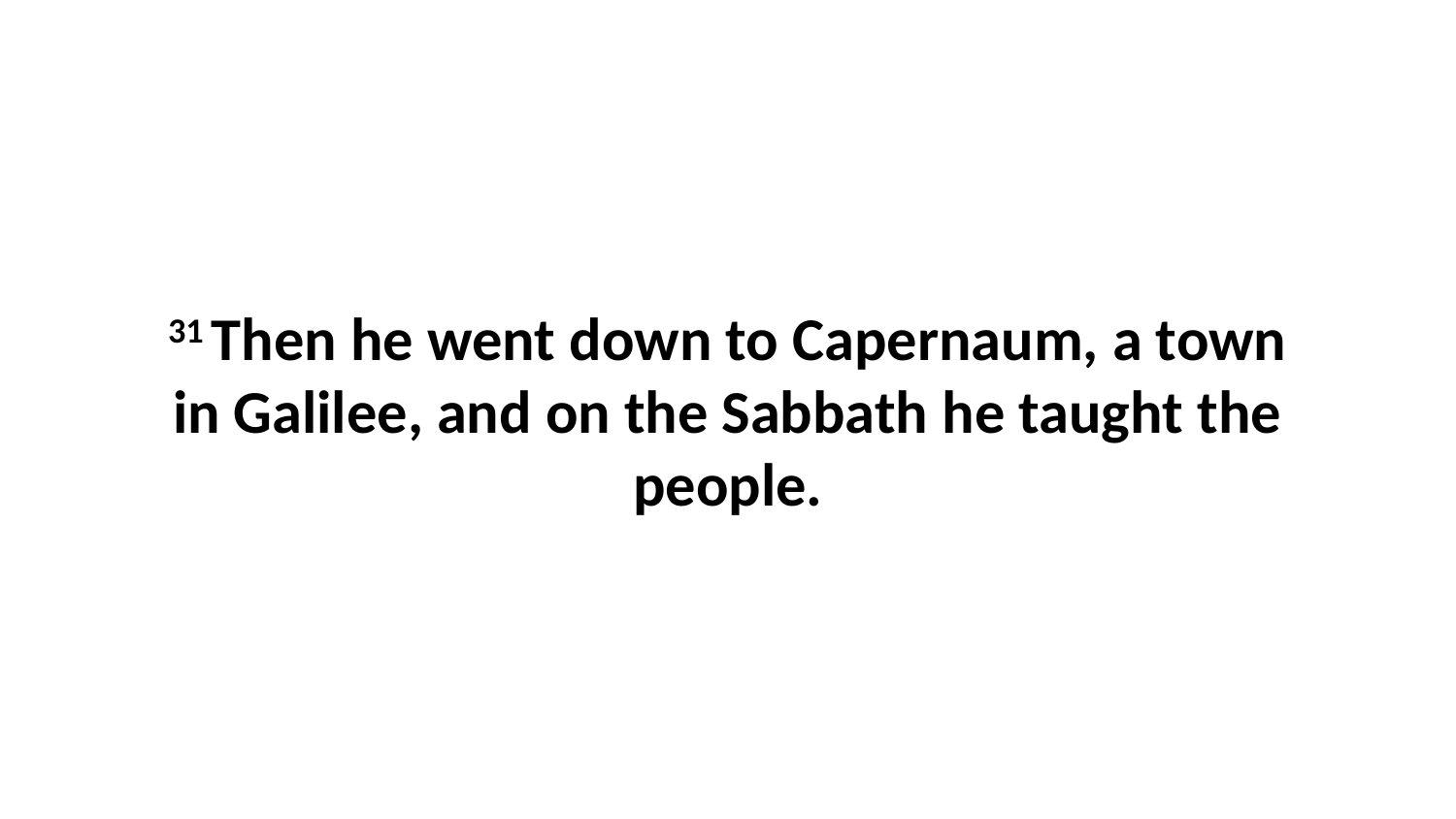

31 Then he went down to Capernaum, a town in Galilee, and on the Sabbath he taught the people.